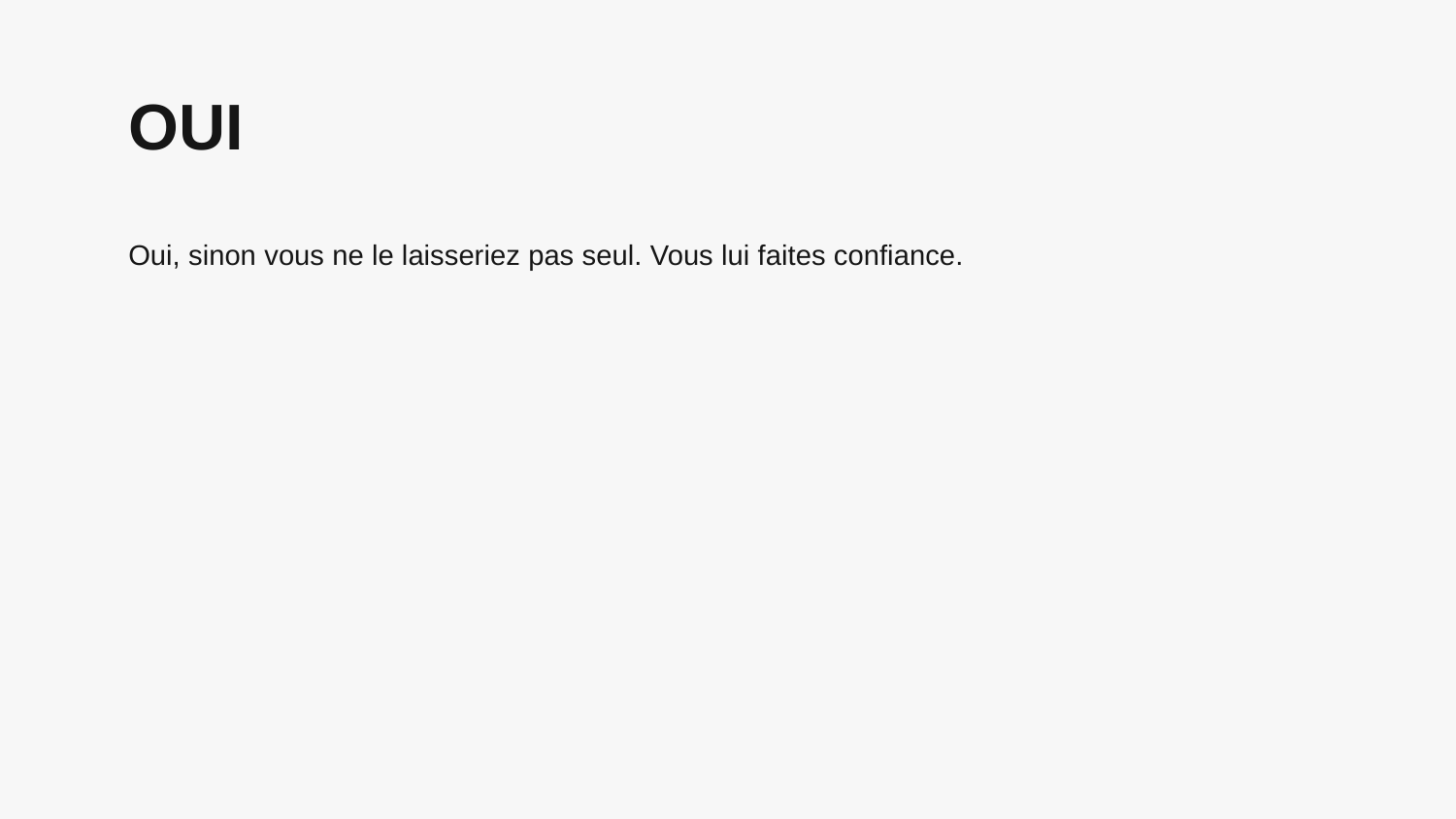

# OUI

Oui, sinon vous ne le laisseriez pas seul. Vous lui faites confiance.